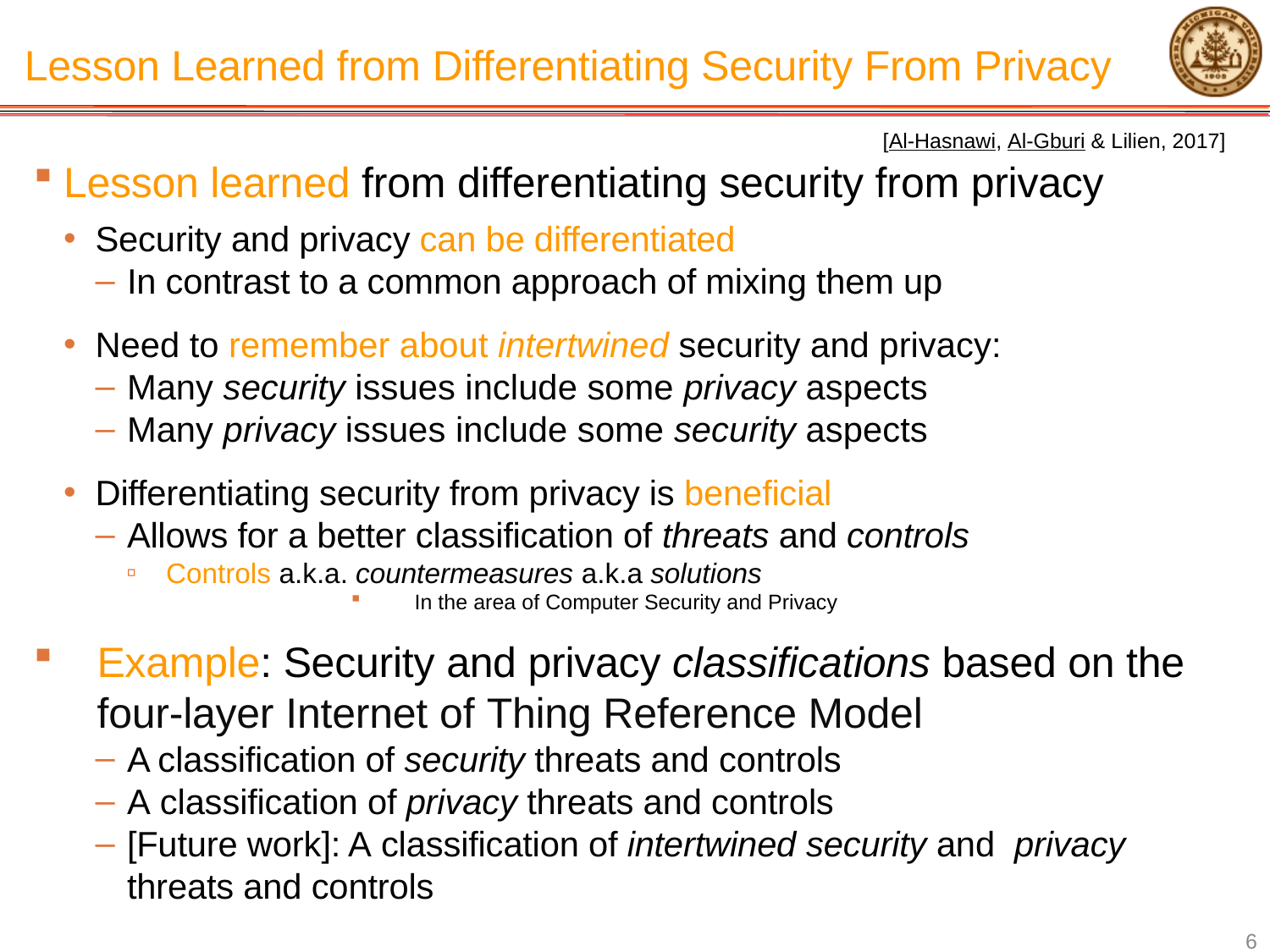

# Lesson Learned from Differentiating Security From Privacy
[Al-Hasnawi, Al-Gburi & Lilien, 2017]
Lesson learned from differentiating security from privacy
Security and privacy can be differentiated
In contrast to a common approach of mixing them up
Need to remember about intertwined security and privacy:
Many security issues include some privacy aspects
Many privacy issues include some security aspects
Differentiating security from privacy is beneficial
Allows for a better classification of threats and controls
Controls a.k.a. countermeasures a.k.a solutions
In the area of Computer Security and Privacy
Example: Security and privacy classifications based on the four-layer Internet of Thing Reference Model
A classification of security threats and controls
A classification of privacy threats and controls
[Future work]: A classification of intertwined security and  privacy threats and controls

6
6